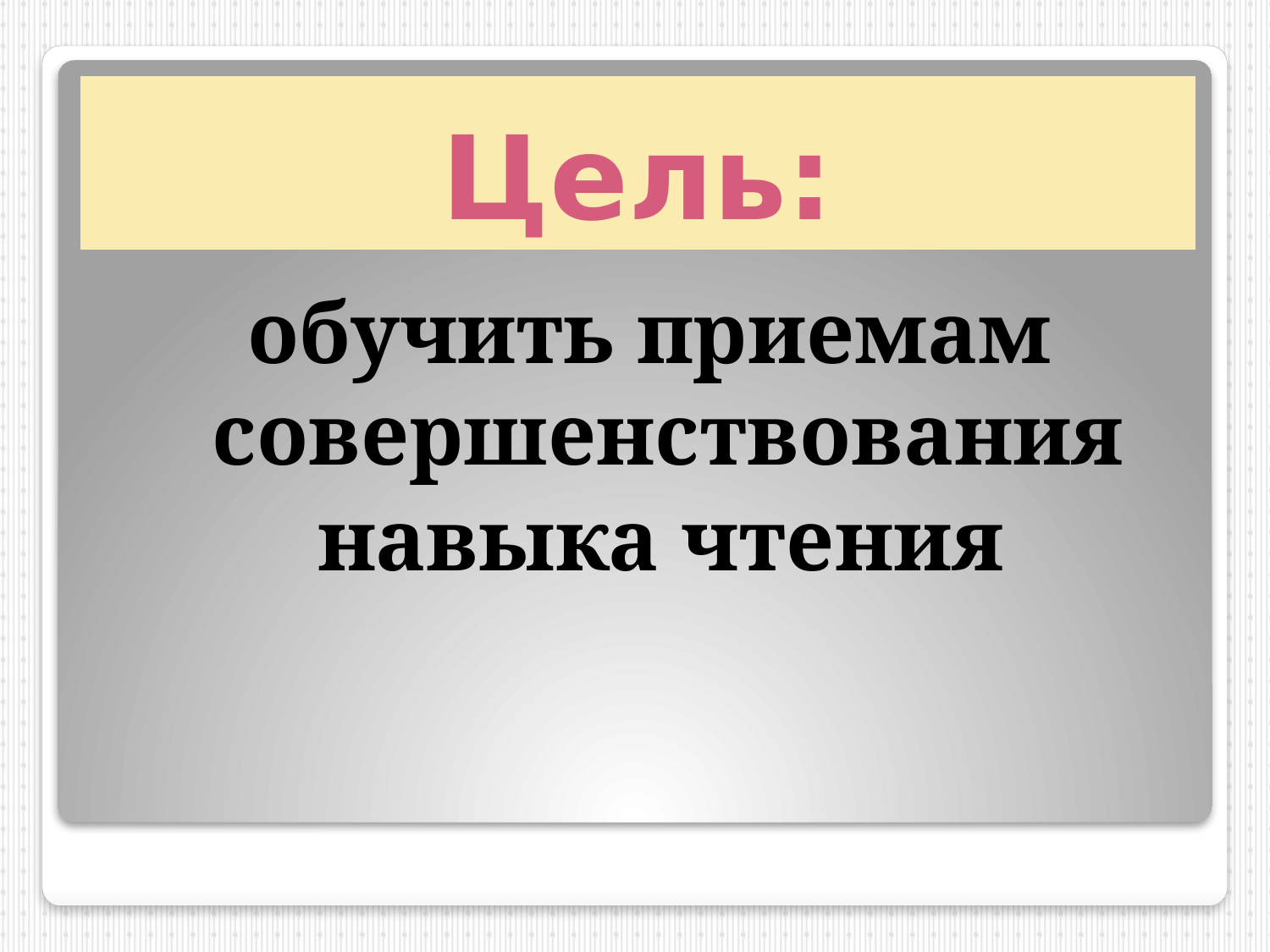

# Цель:
обучить приемам совершенствования
 навыка чтения